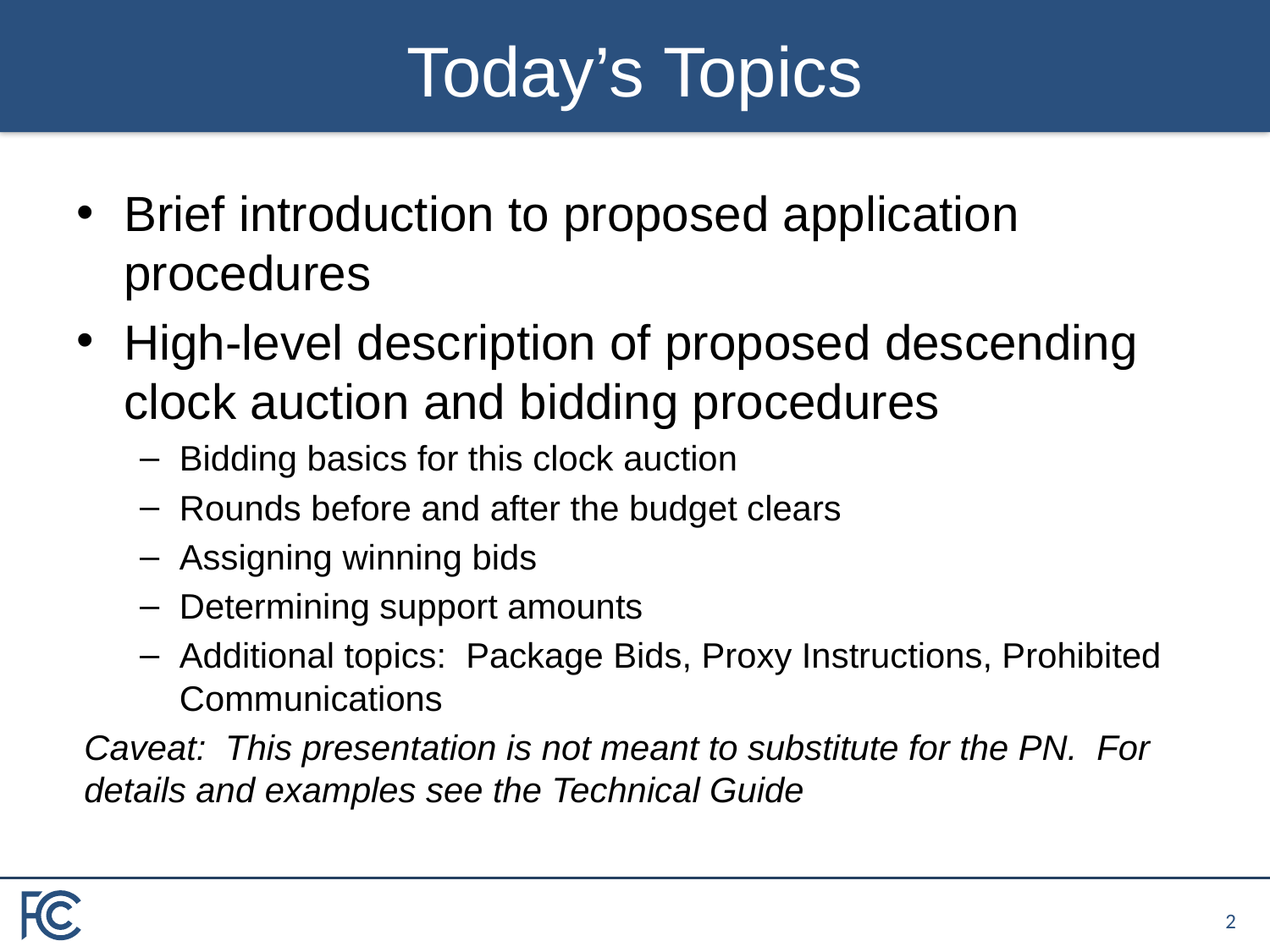

# Today’s Topics
Brief introduction to proposed application procedures
High-level description of proposed descending clock auction and bidding procedures
Bidding basics for this clock auction
Rounds before and after the budget clears
Assigning winning bids
Determining support amounts
Additional topics:  Package Bids, Proxy Instructions, Prohibited Communications
Caveat:  This presentation is not meant to substitute for the PN.  For details and examples see the Technical Guide

2